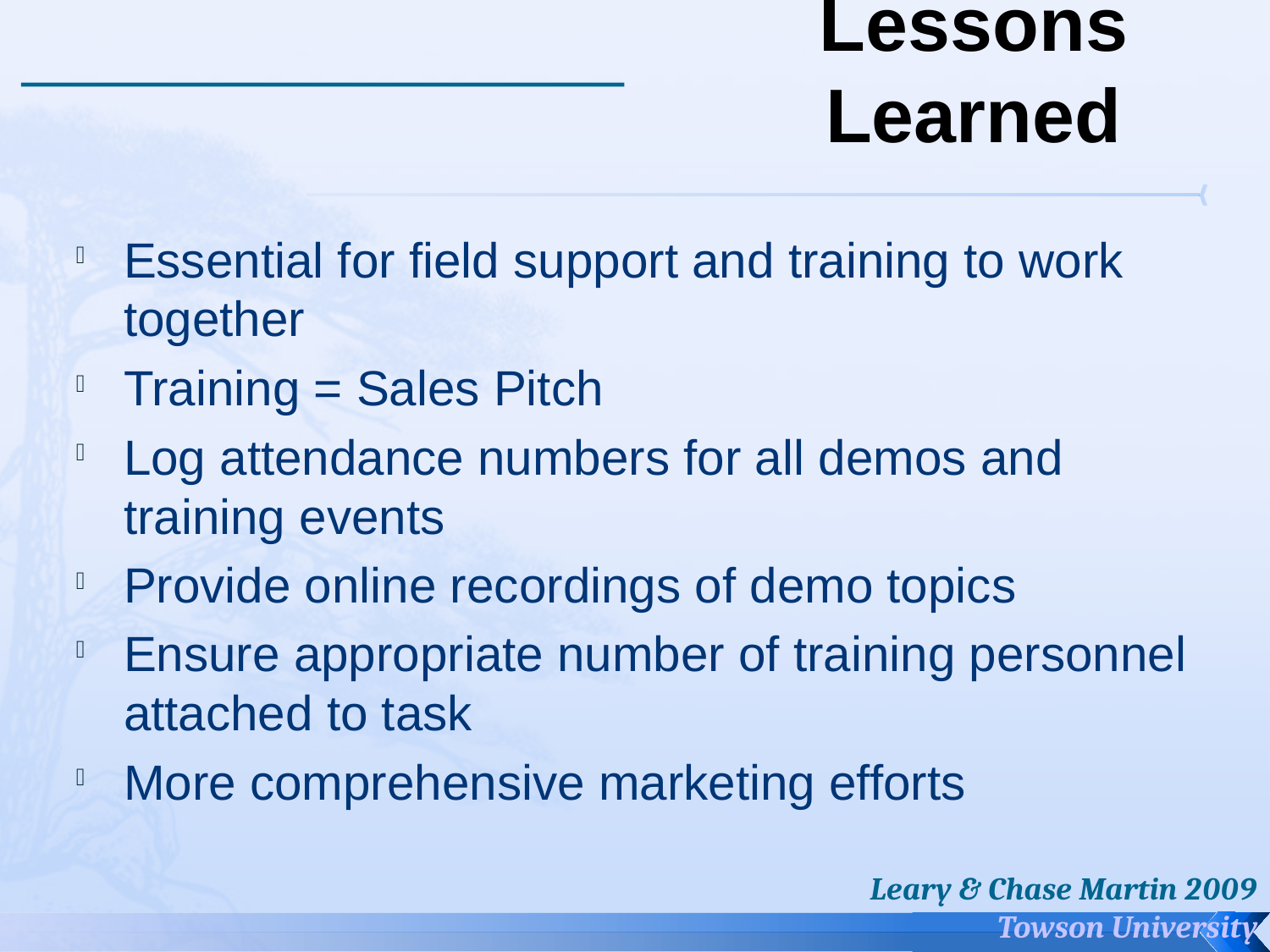

# Lessons Learned
Essential for field support and training to work together
Training = Sales Pitch
Log attendance numbers for all demos and training events
Provide online recordings of demo topics
Ensure appropriate number of training personnel attached to task
More comprehensive marketing efforts